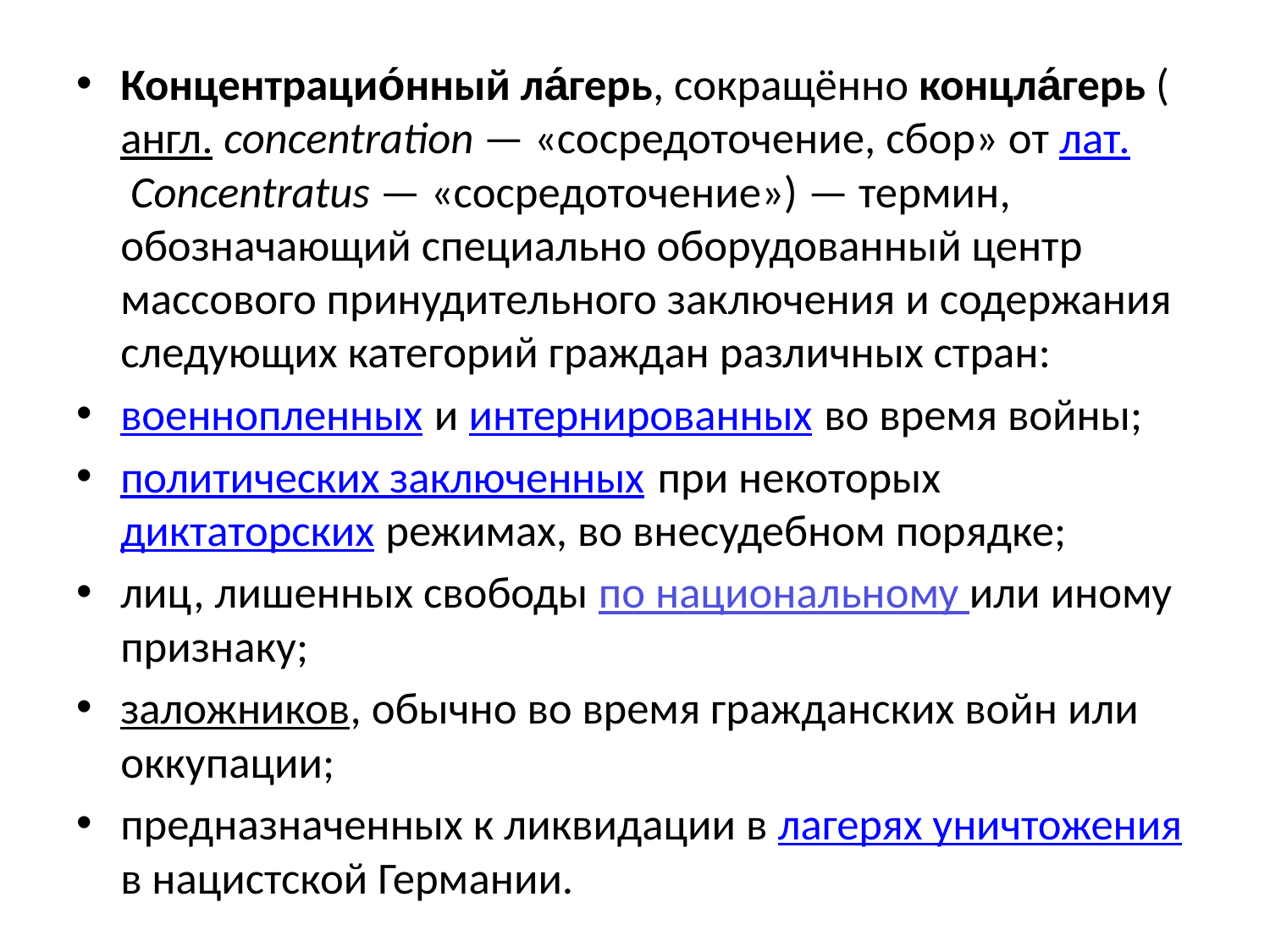

Концентрацио́нный ла́герь, сокращённо концла́герь (англ. concentration — «сосредоточение, сбор» от лат. Concentratus — «сосредоточение») — термин, обозначающий специально оборудованный центр массового принудительного заключения и содержания следующих категорий граждан различных стран:
военнопленных и интернированных во время войны;
политических заключенных при некоторых диктаторских режимах, во внесудебном порядке;
лиц, лишенных свободы по национальному или иному признаку;
заложников, обычно во время гражданских войн или оккупации;
предназначенных к ликвидации в лагерях уничтожения в нацистской Германии.